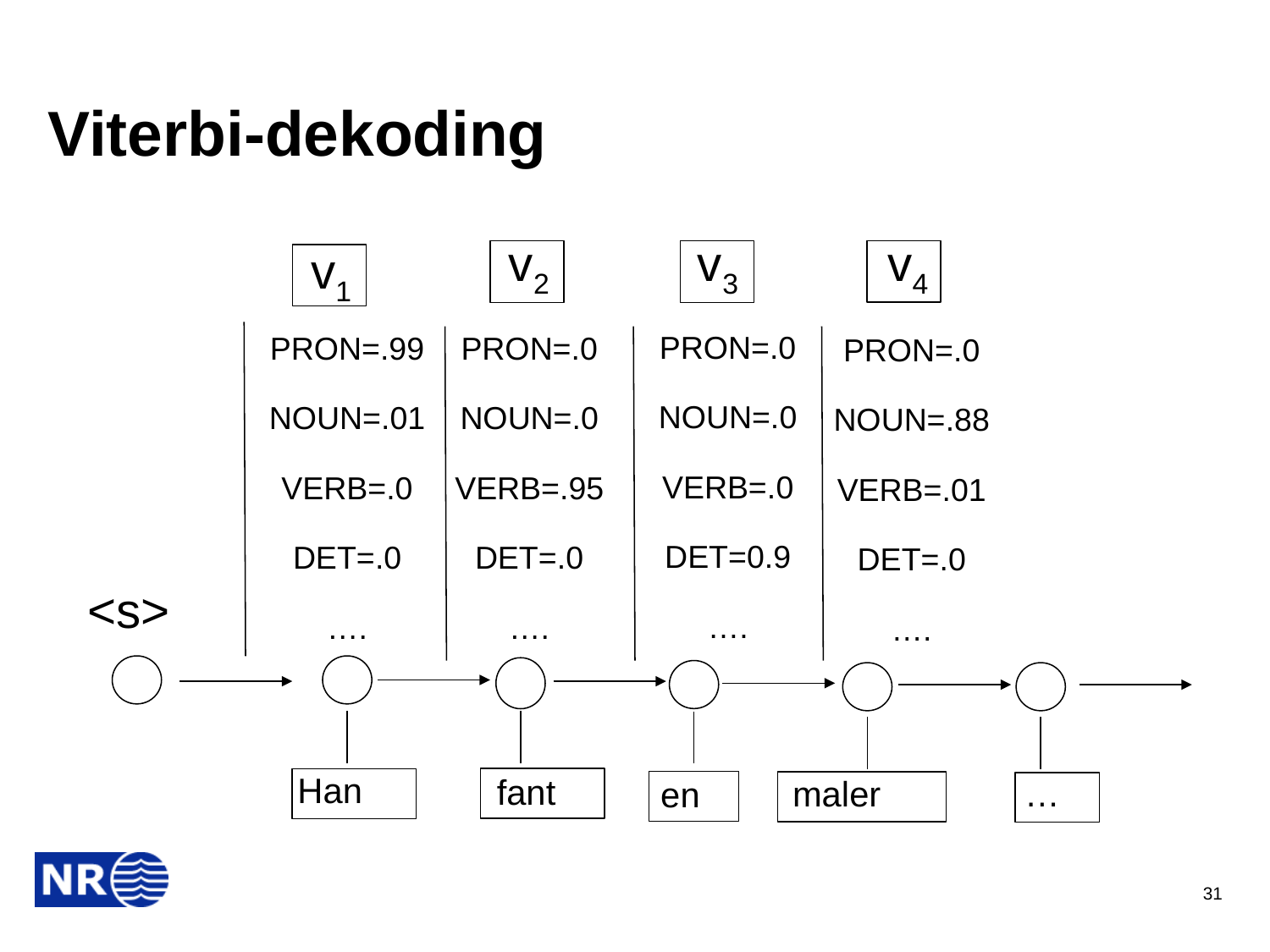

# Viterbi-dekoding
v2
v3
v4

PRON=.0
NOUN=.88
VERB=.01
DET=.0
….
v1

PRON=.0
NOUN=.0
VERB=.0
DET=0.9
….
PRON=.99
NOUN=.01
VERB=.0
DET=.0
….
PRON=.0
NOUN=.0
VERB=.95
DET=.0
….
<s>

Han
fant
maler
…
en

31